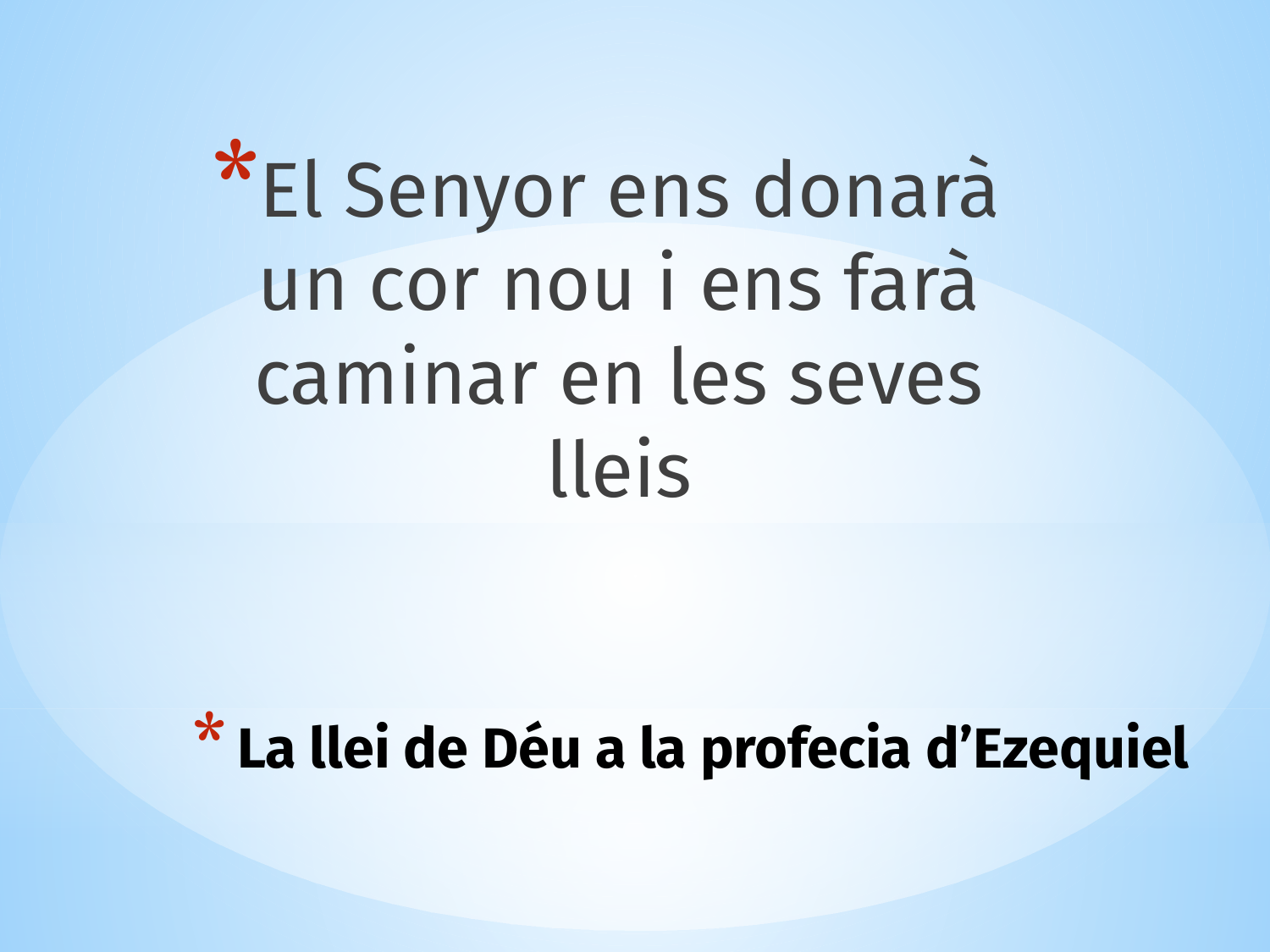

El Senyor ens donarà un cor nou i ens farà caminar en les seves lleis
# La llei de Déu a la profecia d’Ezequiel